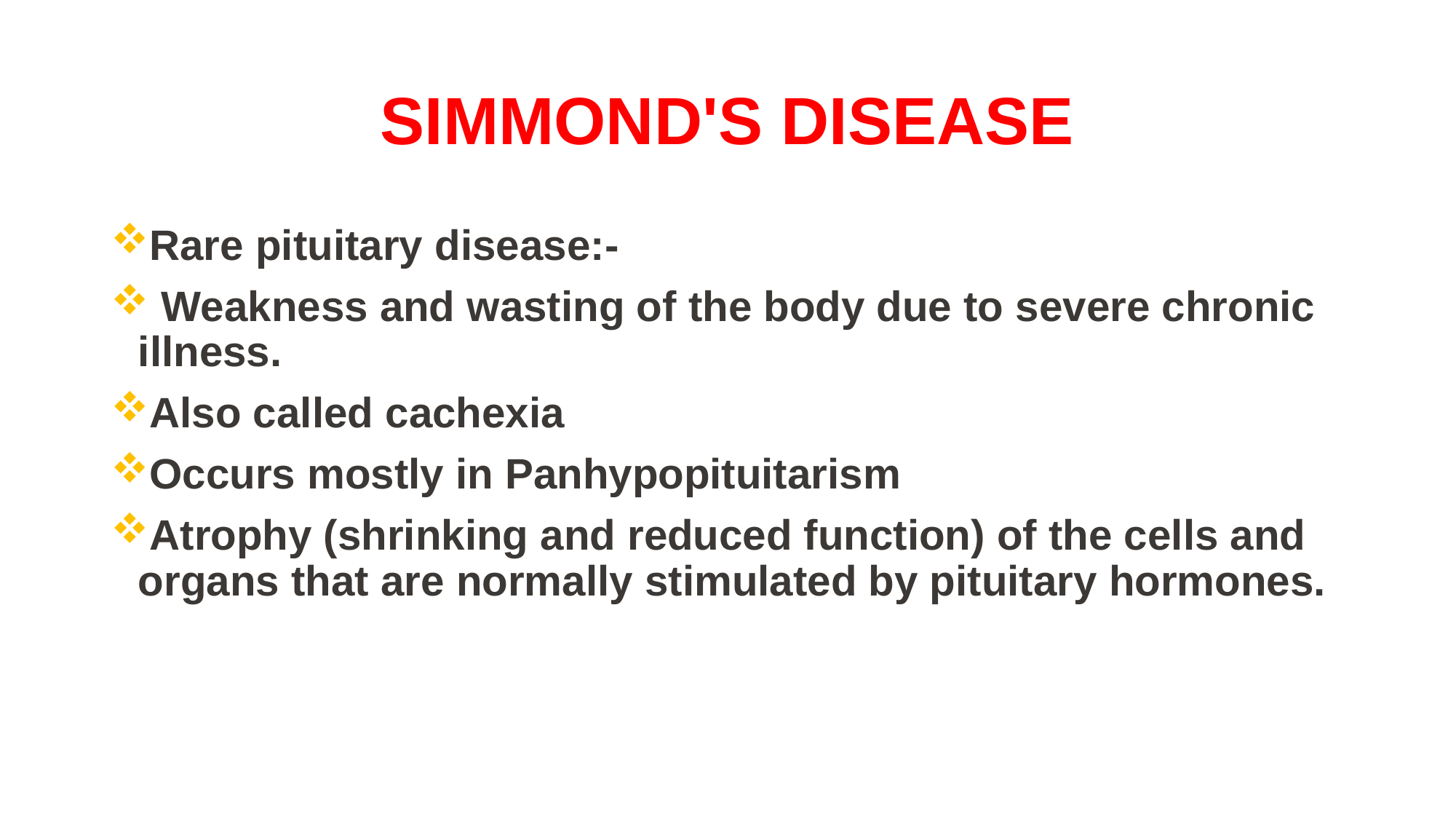

# SIMMOND'S DISEASE
Rare pituitary disease:-
 Weakness and wasting of the body due to severe chronic illness.
Also called cachexia
Occurs mostly in Panhypopituitarism
Atrophy (shrinking and reduced function) of the cells and organs that are normally stimulated by pituitary hormones.